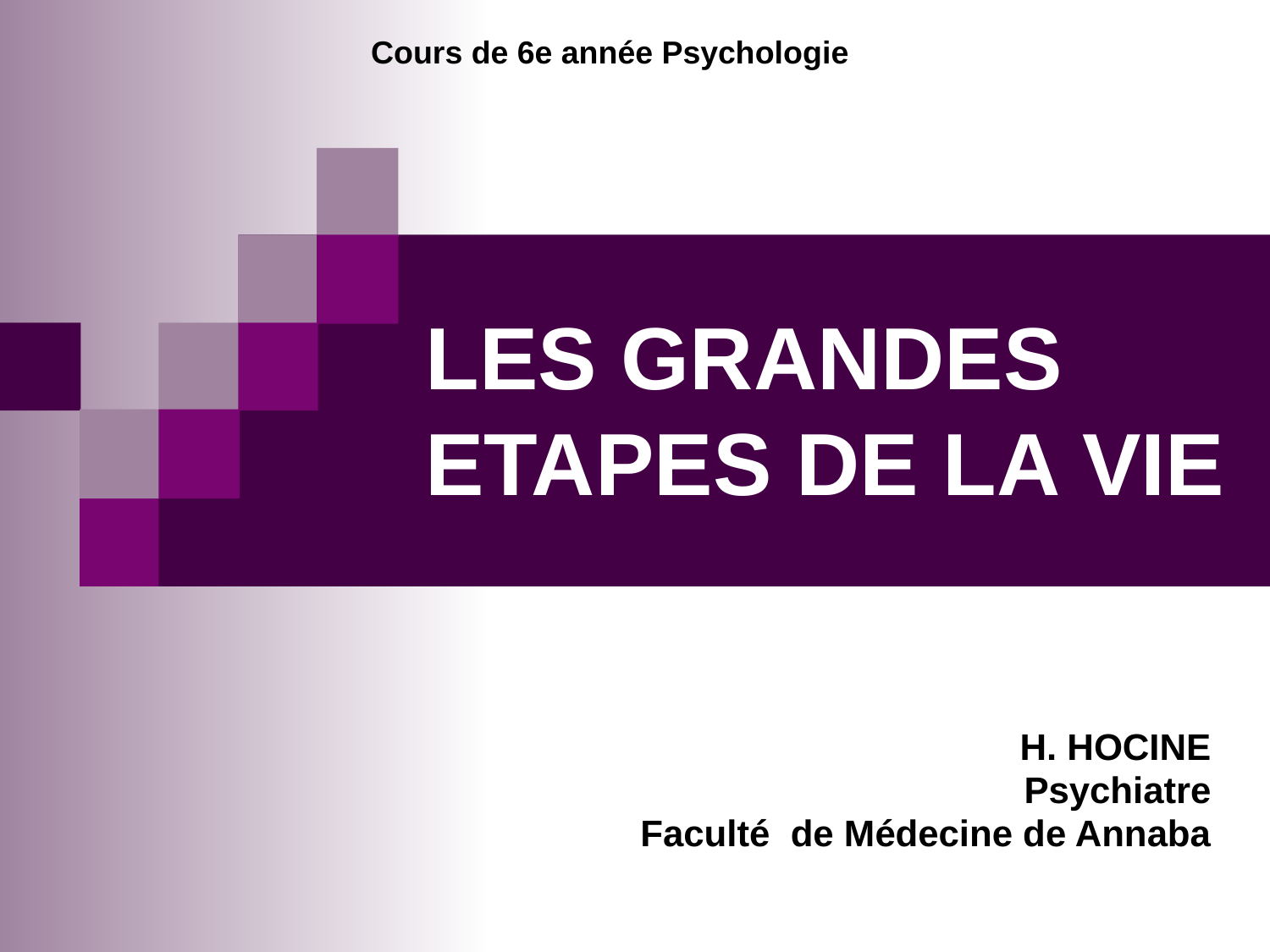

Cours de 6e année Psychologie
# LES GRANDES ETAPES DE LA VIE
H. HOCINE
Psychiatre
Faculté  de Médecine de Annaba